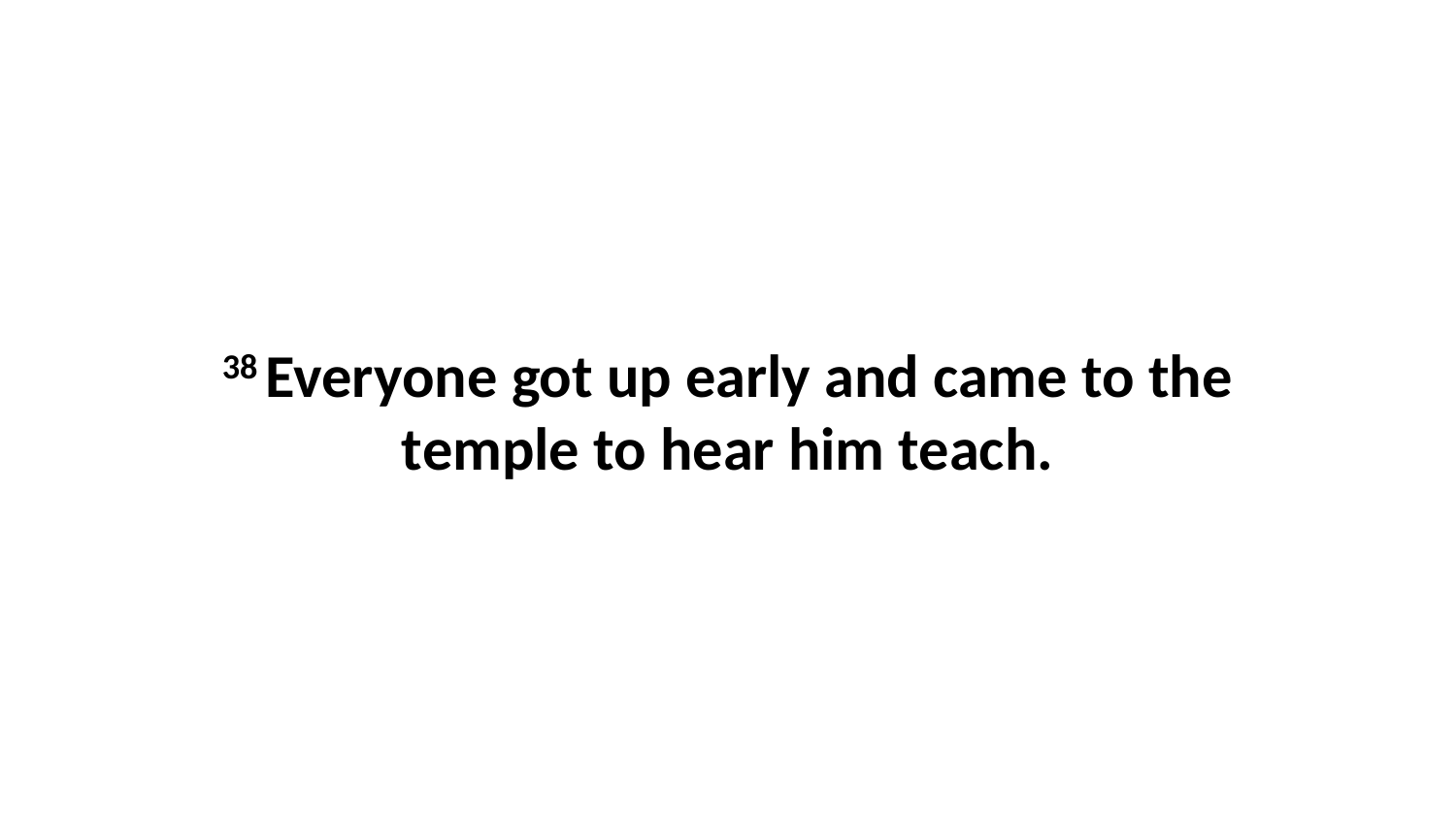

38 Everyone got up early and came to the temple to hear him teach.